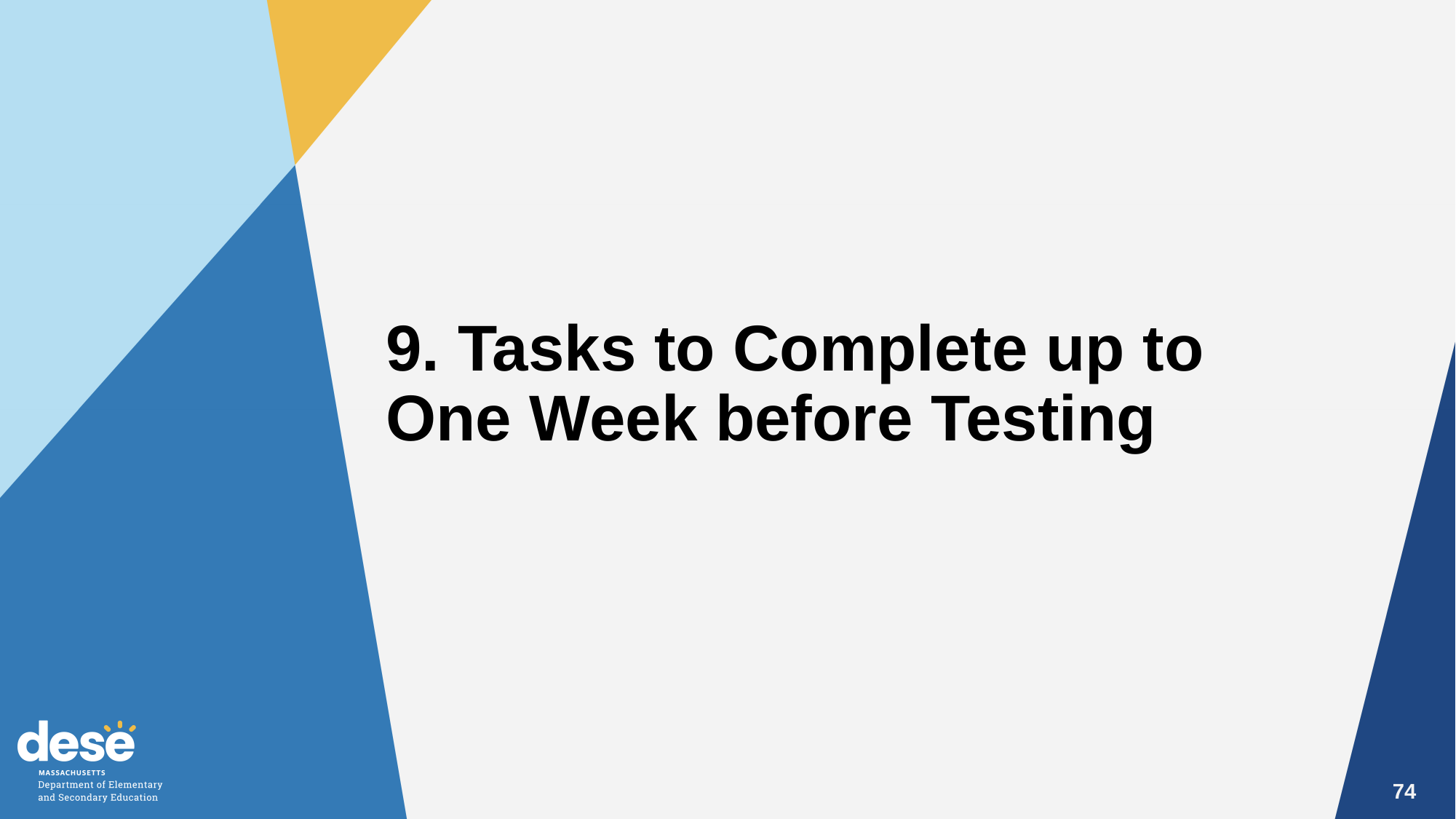

9. Tasks to Complete up to One Week before Testing
74